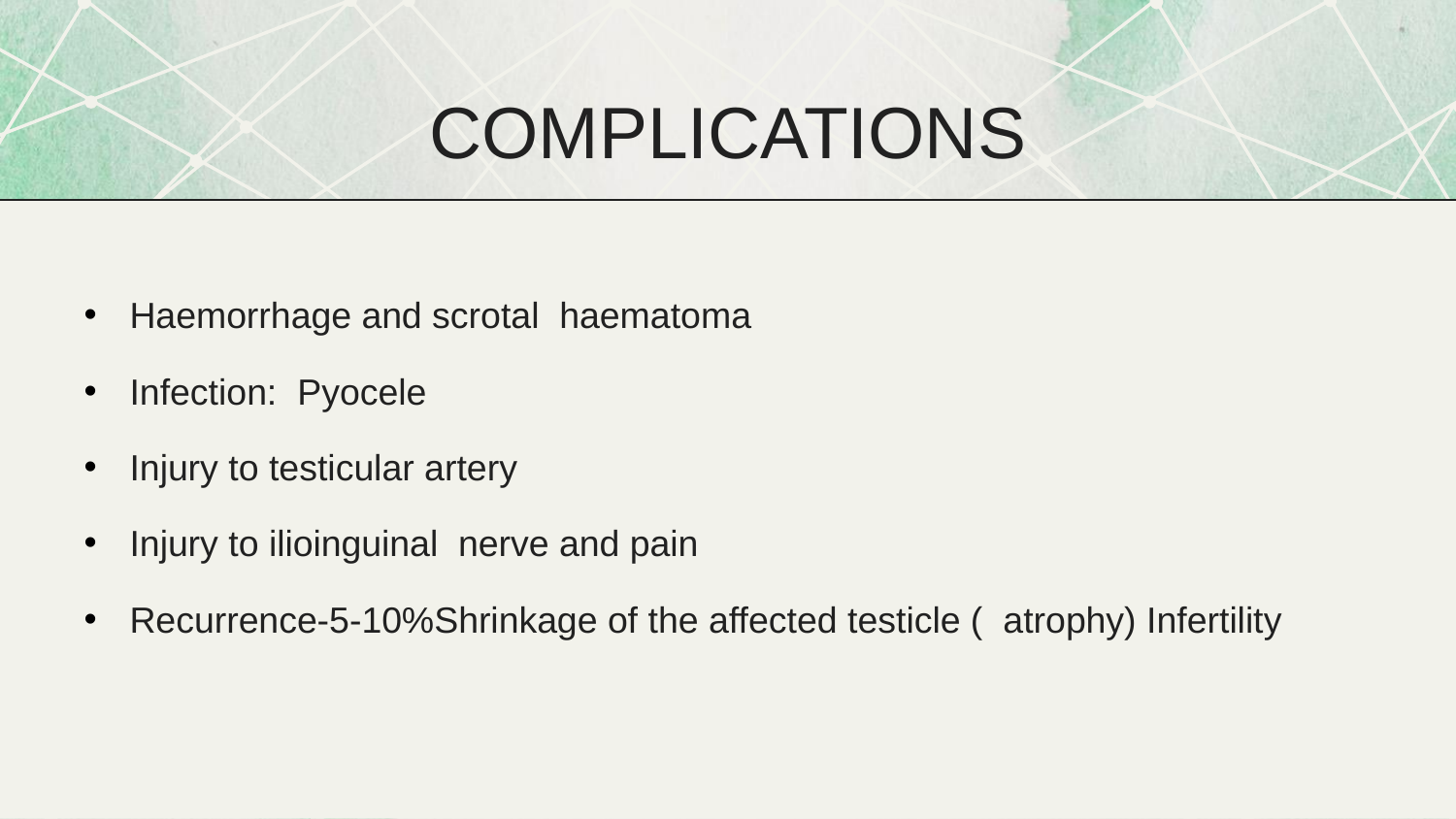

# COMPLICATIONS
Haemorrhage and scrotal  haematoma
Infection:  Pyocele
Injury to testicular artery
Injury to ilioinguinal  nerve and pain
Recurrence-5-10%Shrinkage of the affected testicle (  atrophy) Infertility